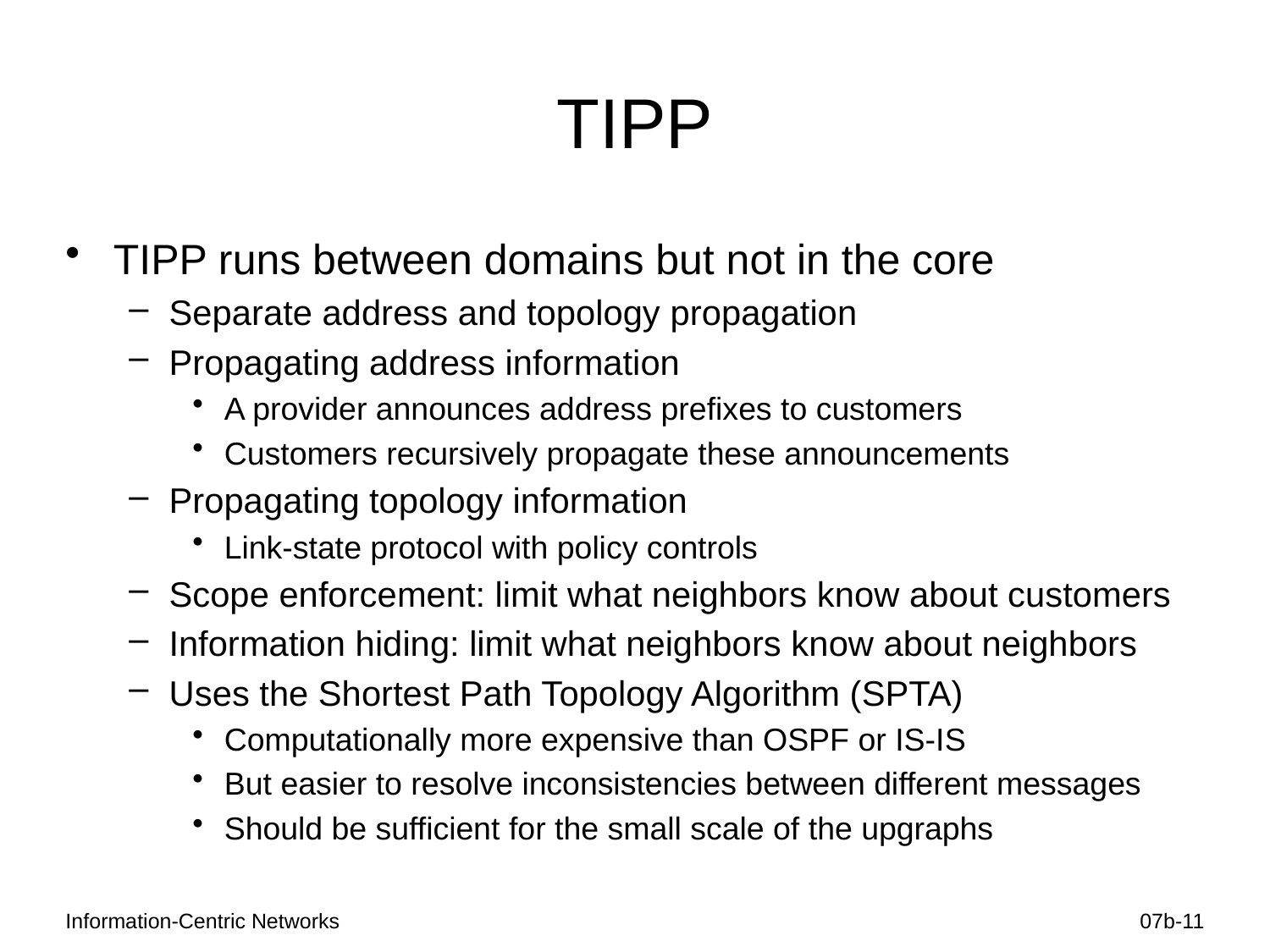

# TIPP
TIPP runs between domains but not in the core
Separate address and topology propagation
Propagating address information
A provider announces address prefixes to customers
Customers recursively propagate these announcements
Propagating topology information
Link-state protocol with policy controls
Scope enforcement: limit what neighbors know about customers
Information hiding: limit what neighbors know about neighbors
Uses the Shortest Path Topology Algorithm (SPTA)
Computationally more expensive than OSPF or IS-IS
But easier to resolve inconsistencies between different messages
Should be sufficient for the small scale of the upgraphs
Information-Centric Networks
07b-11